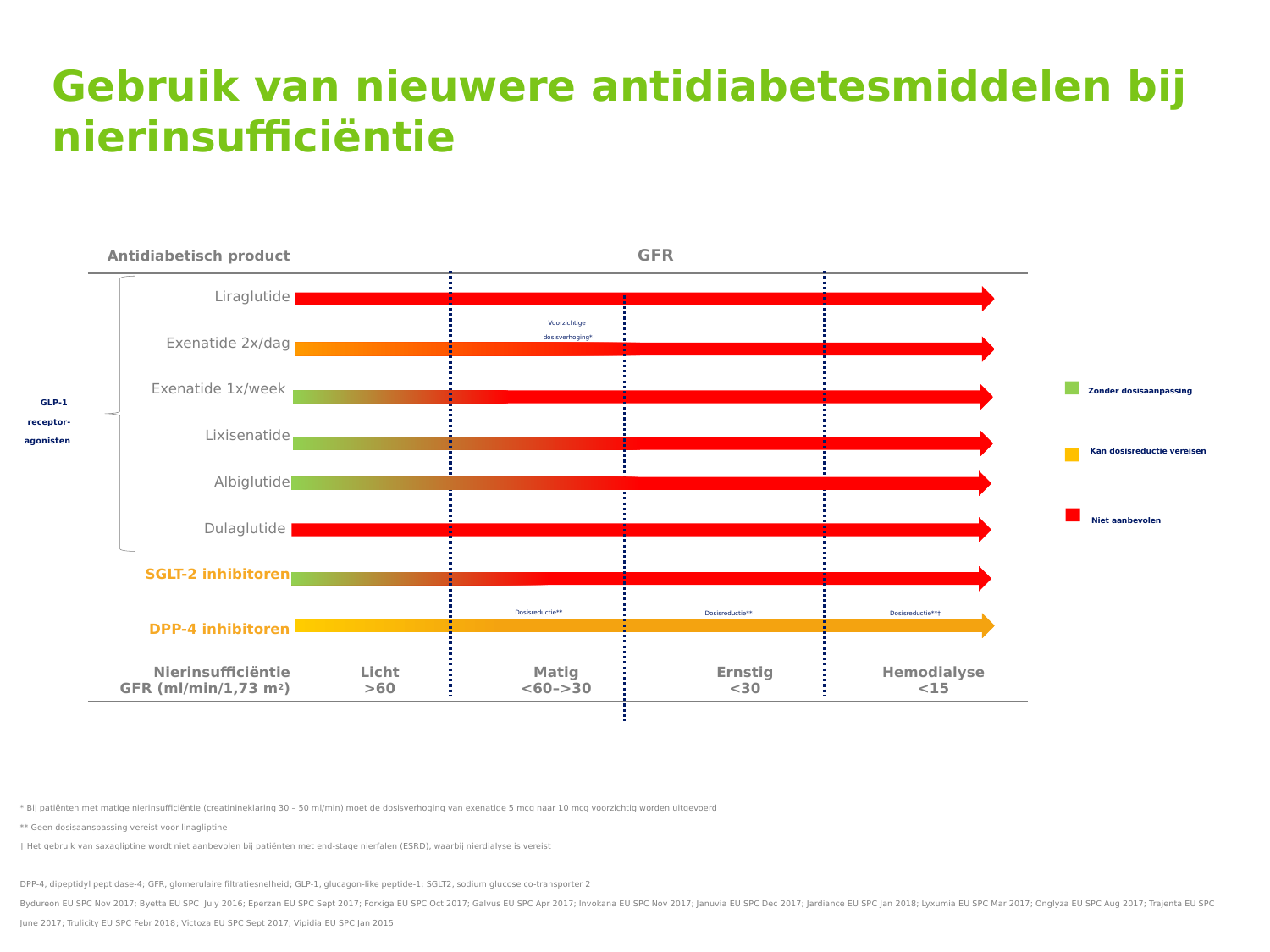

# Gebruik van nieuwere antidiabetesmiddelen bij nierinsufficiëntie
| Antidiabetisch product |  | G | FR |  |
| --- | --- | --- | --- | --- |
| Liraglutide |  |  |  |  |
| Exenatide 2x/dag |  |  |  |  |
| Exenatide 1x/week |  |  |  |  |
| Lixisenatide |  |  |  |  |
| Albiglutide |  |  |  |  |
| Dulaglutide |  |  |  |  |
| SGLT-2 inhibitoren |  |  |  |  |
| DPP-4 inhibitoren |  |  |  |  |
| Nierinsufficiëntie GFR (ml/min/1,73 m2) | Licht >60 | Matig <60–>30 | Ernstig <30 | Hemodialyse <15 |

Voorzichtige
dosisverhoging*

Zonder dosisaanpassing

Kan dosisreductie vereisen

Niet aanbevolen

GLP-1
receptor-
agonisten

Dosisreductie**
Dosisreductie**
Dosisreductie**†

* Bij patiënten met matige nierinsufficiëntie (creatinineklaring 30 – 50 ml/min) moet de dosisverhoging van exenatide 5 mcg naar 10 mcg voorzichtig worden uitgevoerd
** Geen dosisaanspassing vereist voor linagliptine
† Het gebruik van saxagliptine wordt niet aanbevolen bij patiënten met end-stage nierfalen (ESRD), waarbij nierdialyse is vereist

DPP-4, dipeptidyl peptidase-4; GFR, glomerulaire filtratiesnelheid; GLP-1, glucagon-like peptide-1; SGLT2, sodium glucose co-transporter 2
Bydureon EU SPC Nov 2017; Byetta EU SPC  July 2016; Eperzan EU SPC Sept 2017; Forxiga EU SPC Oct 2017; Galvus EU SPC Apr 2017; Invokana EU SPC Nov 2017; Januvia EU SPC Dec 2017; Jardiance EU SPC Jan 2018; Lyxumia EU SPC Mar 2017; Onglyza EU SPC Aug 2017; Trajenta EU SPC June 2017; Trulicity EU SPC Febr 2018; Victoza EU SPC Sept 2017; Vipidia EU SPC Jan 2015